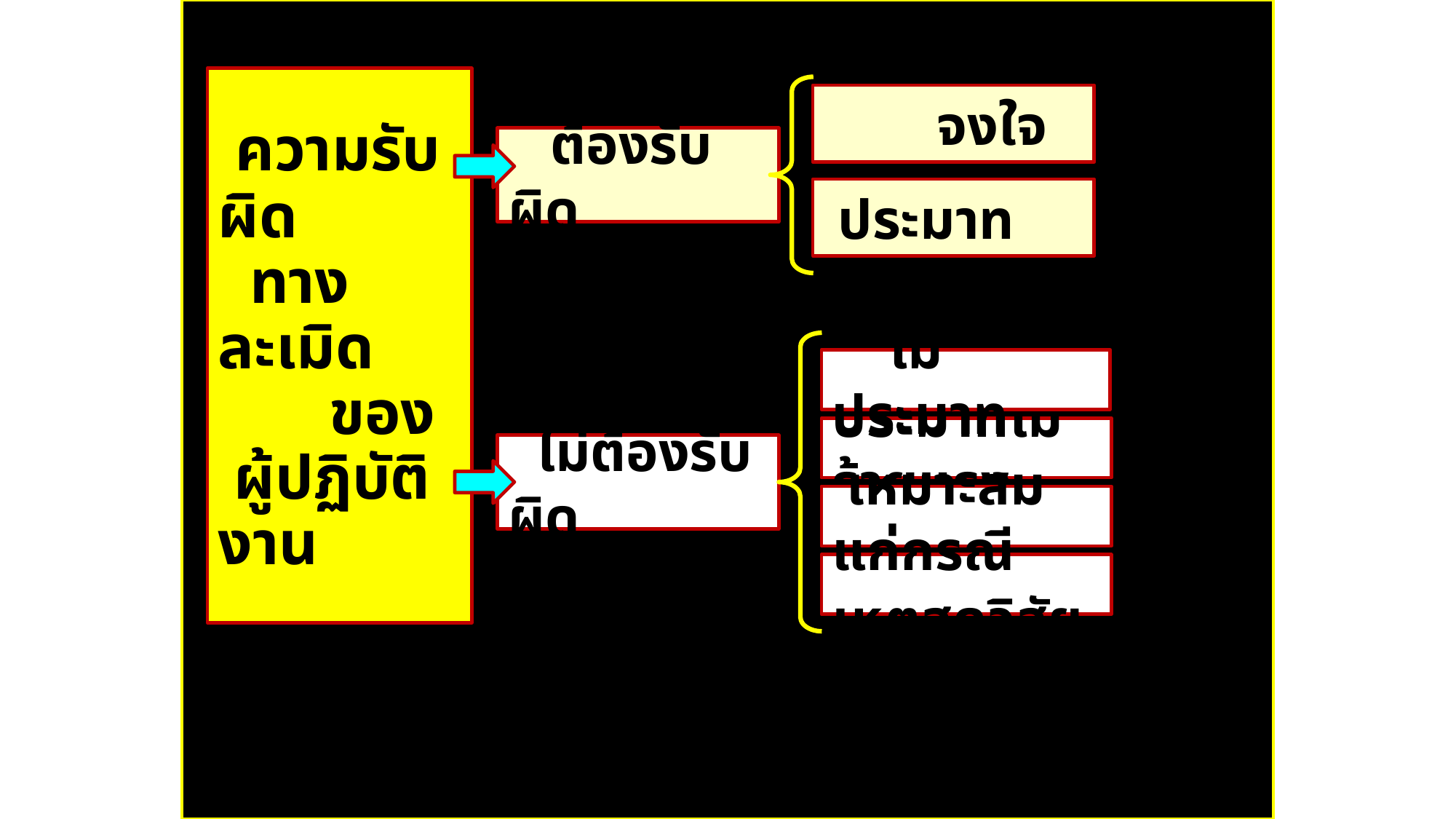

ความรับผิด
  ทางละเมิด
       ของ
 ผู้ปฏิบัติงาน

        จงใจ
   ต้องรับผิด

 ประมาทร้ายแรง

    ไม่ประมาท
ประมาทไม่ร้ายแรง
  ไม่ต้องรับผิด

 เหมาะสมแก่กรณี
   เหตุสุดวิสัย